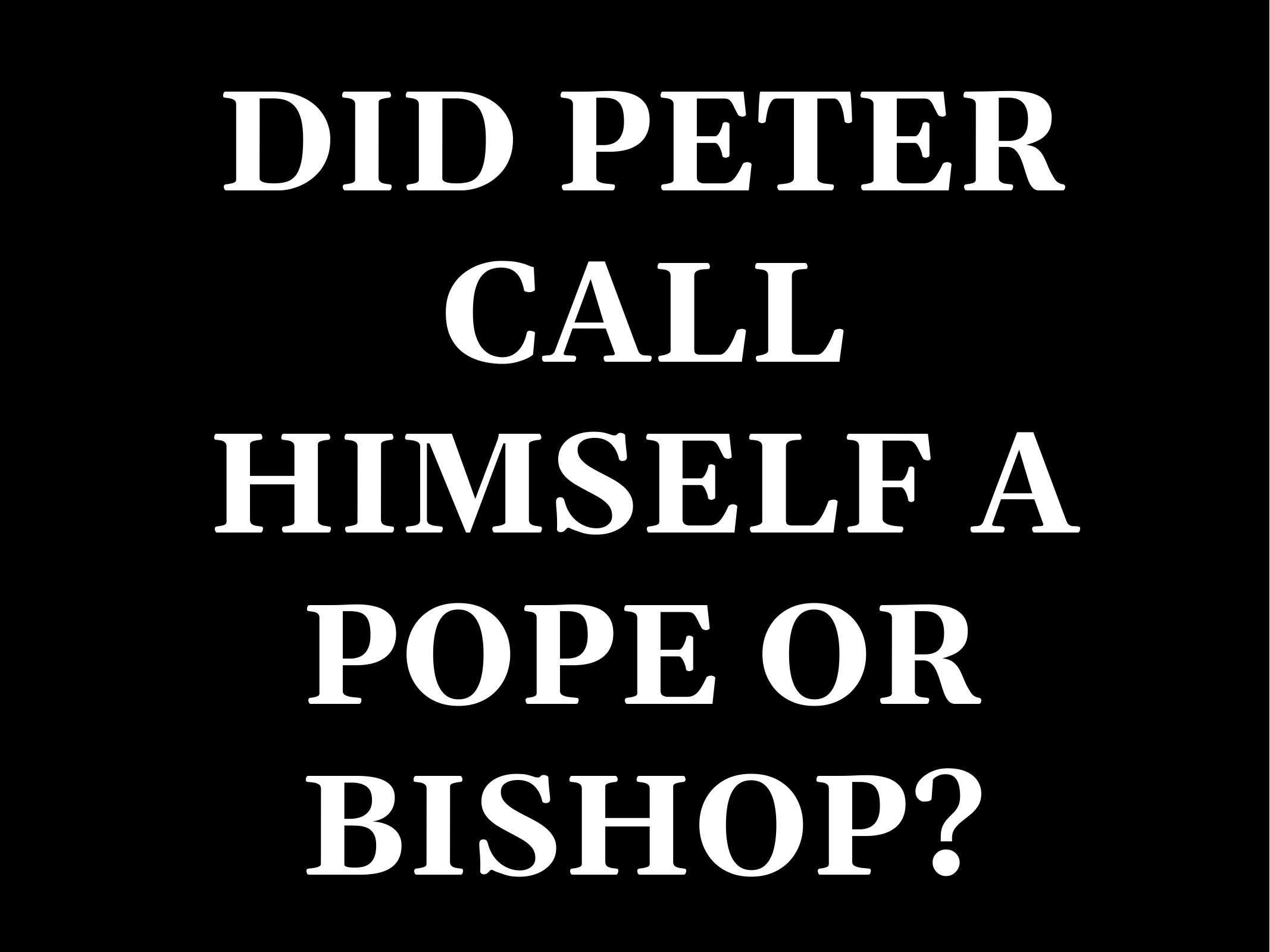

# DID PETER CALL HIMSELF A POPE OR BISHOP?